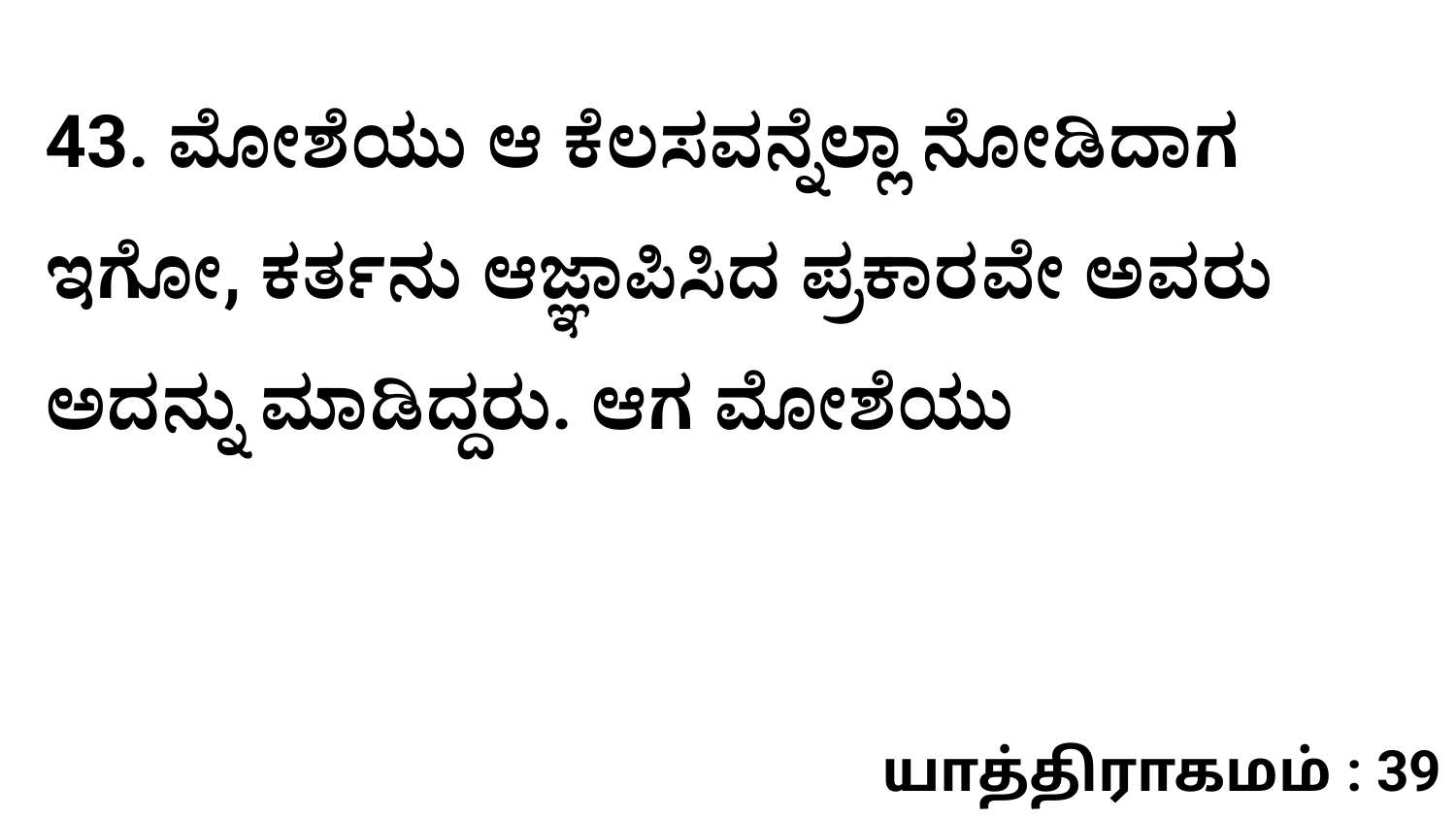

43. ಮೋಶೆಯು ಆ ಕೆಲಸವನ್ನೆಲ್ಲಾ ನೋಡಿದಾಗ ಇಗೋ, ಕರ್ತನು ಆಜ್ಞಾಪಿಸಿದ ಪ್ರಕಾರವೇ ಅವರು ಅದನ್ನು ಮಾಡಿದ್ದರು. ಆಗ ಮೋಶೆಯು
யாத்திராகமம் : 39